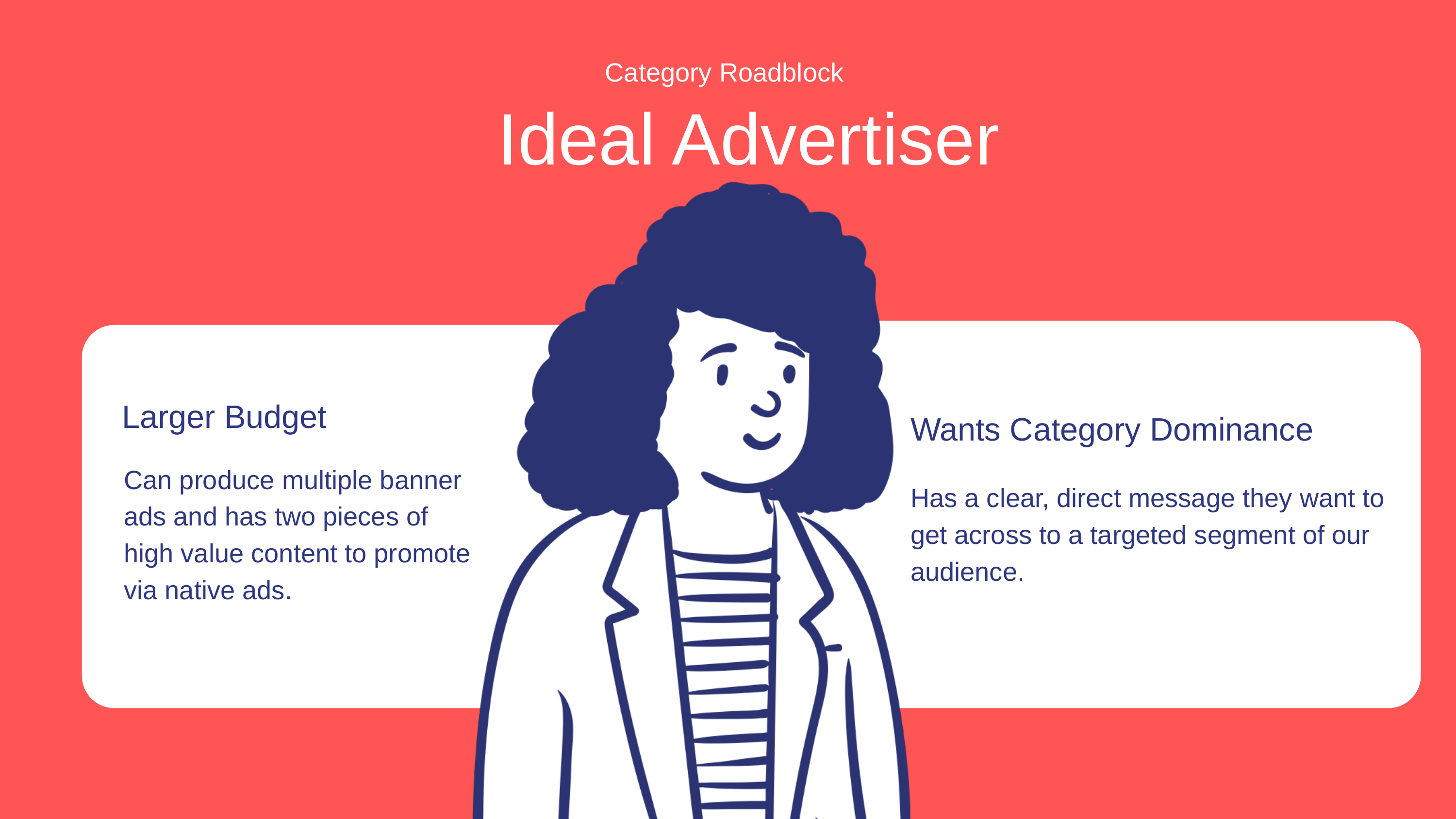

Category Roadblock
Ideal Advertiser

Larger Budget
Wants Category Dominance
Can produce multiple banner ads and has two pieces of high value content to promote via native ads.
Has a clear, direct message they want to get across to a targeted segment of our audience.